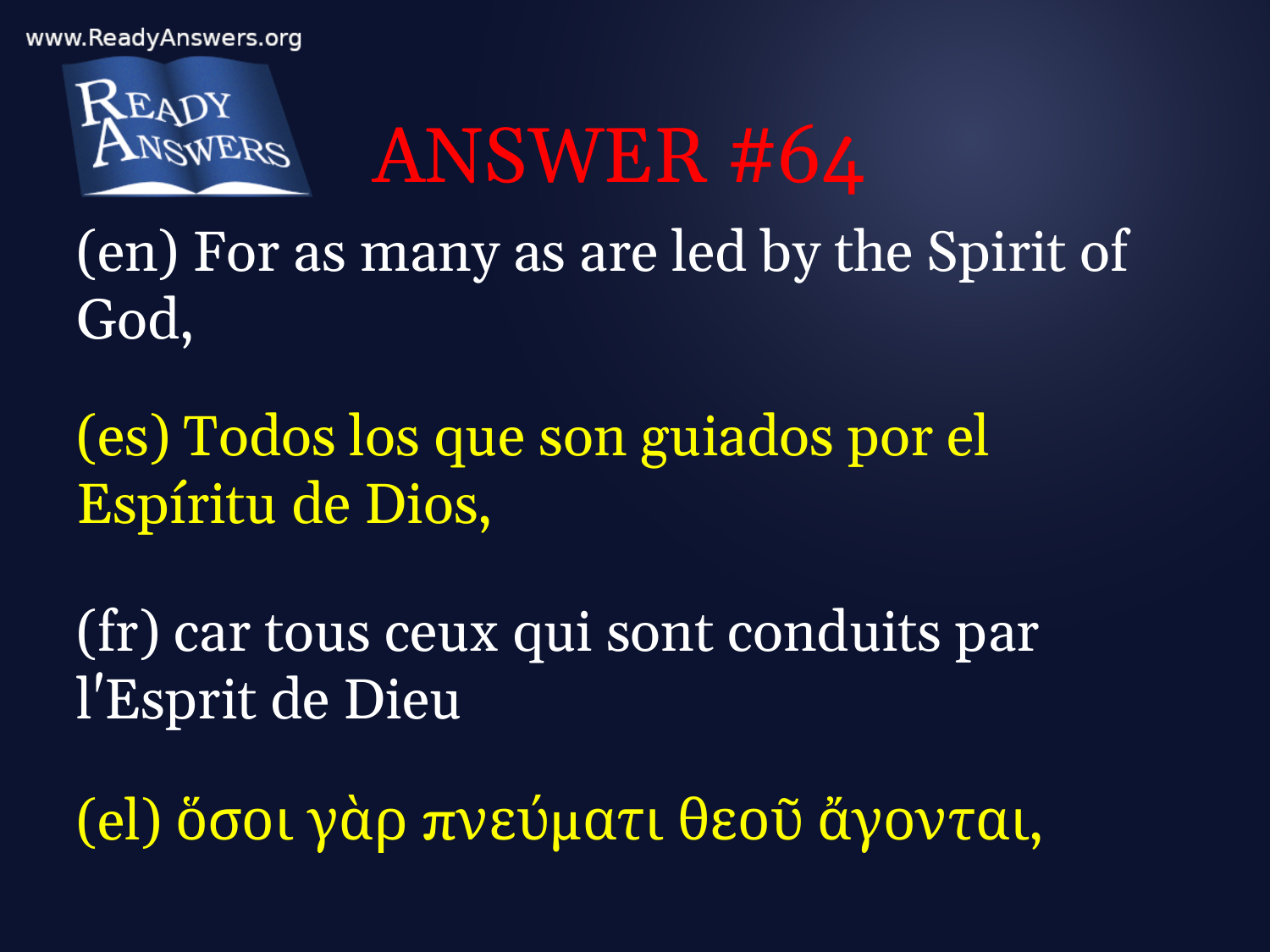

# ANSWER #64
(en) For as many as are led by the Spirit of God,
(es) Todos los que son guiados por el Espíritu de Dios,
(fr) car tous ceux qui sont conduits par l'Esprit de Dieu
(el) ὅσοι γὰρ πνεύματι θεοῦ ἄγονται,